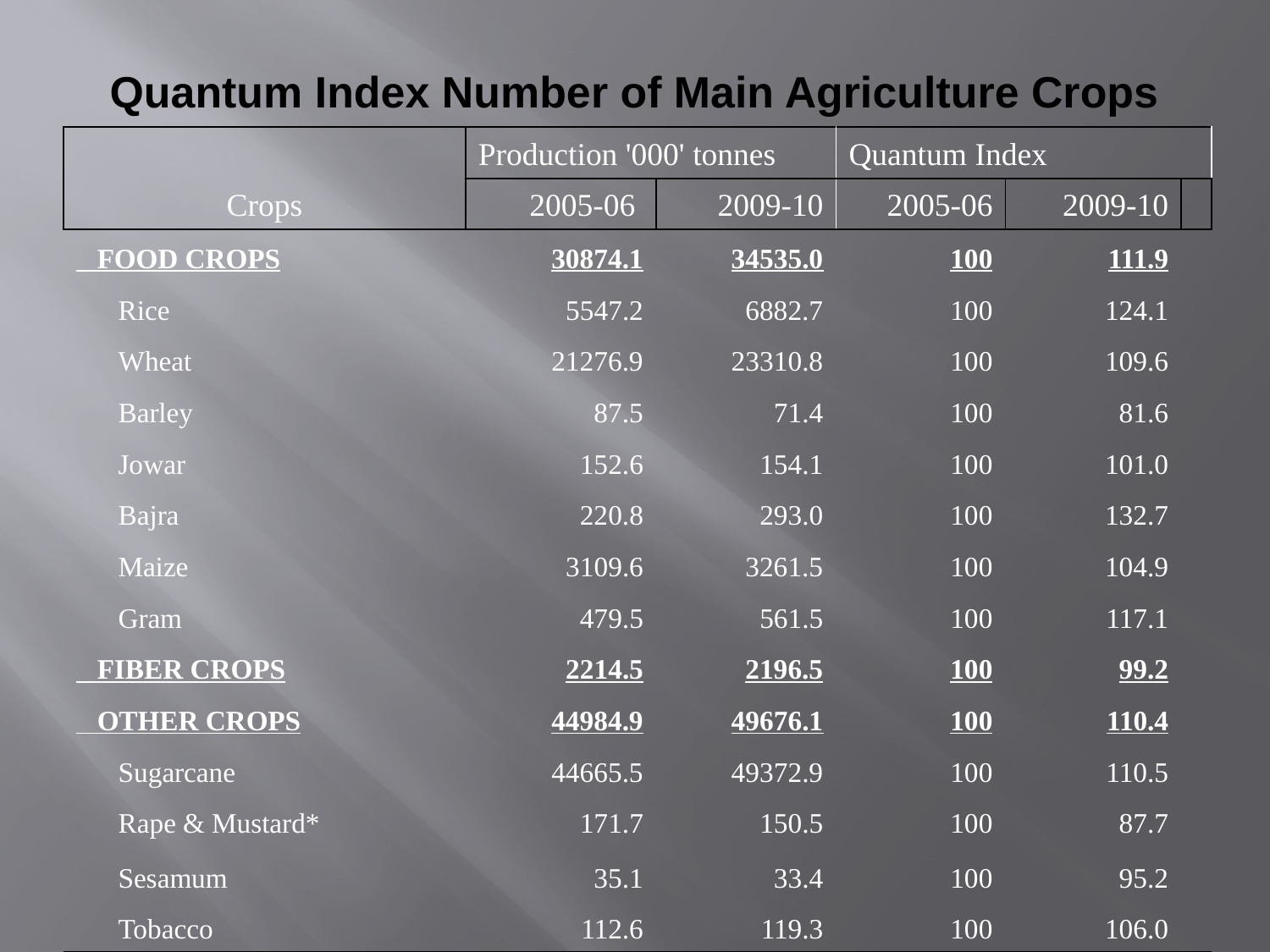

# Quantum Index Number of Main Agriculture Crops
| Crops | Production '000' tonnes |  | Quantum Index |  |  |
| --- | --- | --- | --- | --- | --- |
|  | 2005-06 | 2009-10 | 2005-06 | 2009-10 |  |
| FOOD CROPS | 30874.1 | 34535.0 | 100 | 111.9 |  |
| Rice | 5547.2 | 6882.7 | 100 | 124.1 |  |
| Wheat | 21276.9 | 23310.8 | 100 | 109.6 |  |
| Barley | 87.5 | 71.4 | 100 | 81.6 |  |
| Jowar | 152.6 | 154.1 | 100 | 101.0 |  |
| Bajra | 220.8 | 293.0 | 100 | 132.7 |  |
| Maize | 3109.6 | 3261.5 | 100 | 104.9 |  |
| Gram | 479.5 | 561.5 | 100 | 117.1 |  |
| FIBER CROPS | 2214.5 | 2196.5 | 100 | 99.2 |  |
| OTHER CROPS | 44984.9 | 49676.1 | 100 | 110.4 |  |
| Sugarcane | 44665.5 | 49372.9 | 100 | 110.5 |  |
| Rape & Mustard\* | 171.7 | 150.5 | 100 | 87.7 |  |
| Sesamum | 35.1 | 33.4 | 100 | 95.2 |  |
| Tobacco | 112.6 | 119.3 | 100 | 106.0 |  |